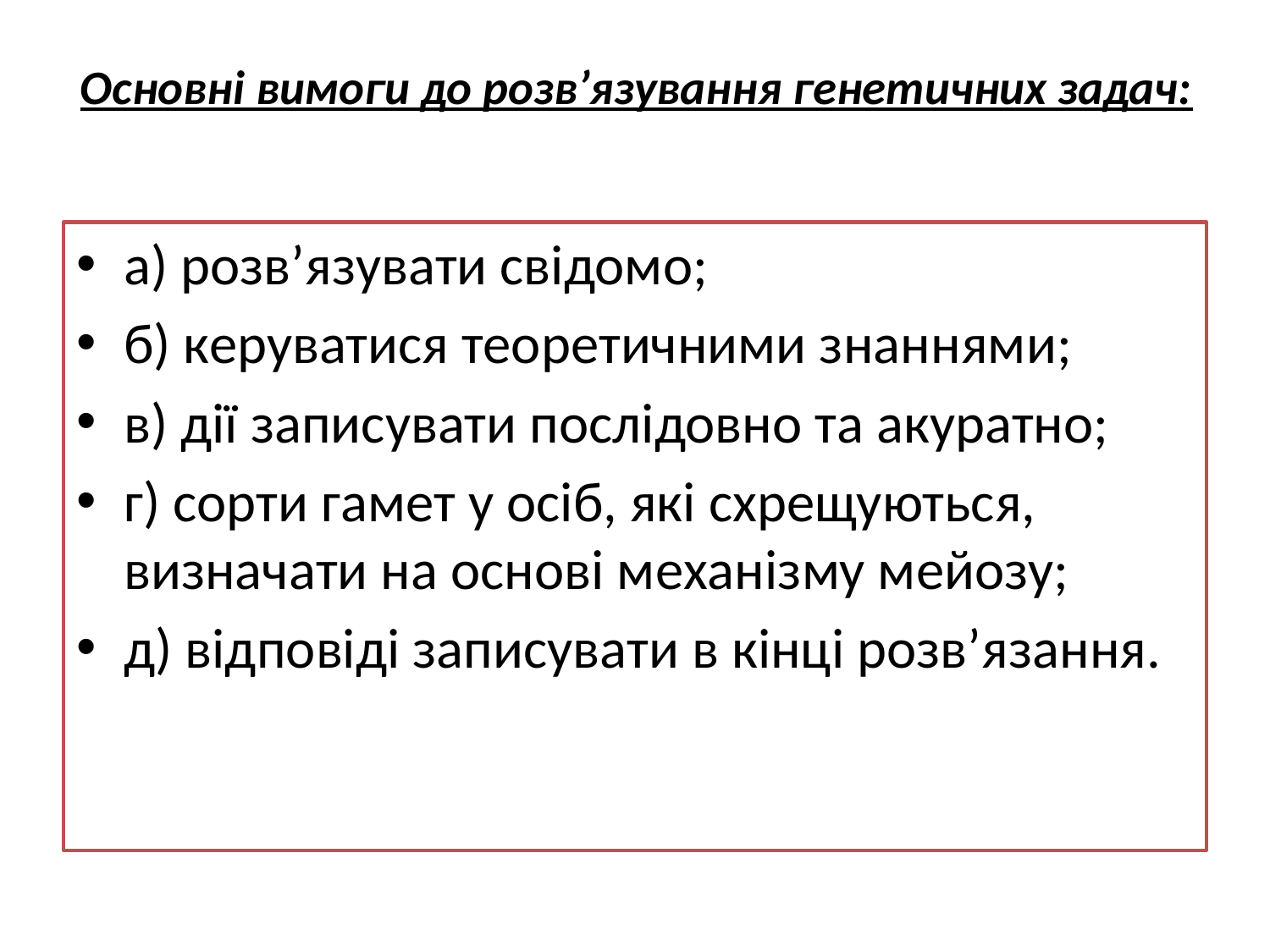

# Основні вимоги до розв’язування генетичних задач:
а) розв’язувати свідомо;
б) керуватися теоретичними знаннями;
в) дії записувати послідовно та акуратно;
г) сорти гамет у осіб, які схрещуються, визначати на основі механізму мейозу;
д) відповіді записувати в кінці розв’язання.